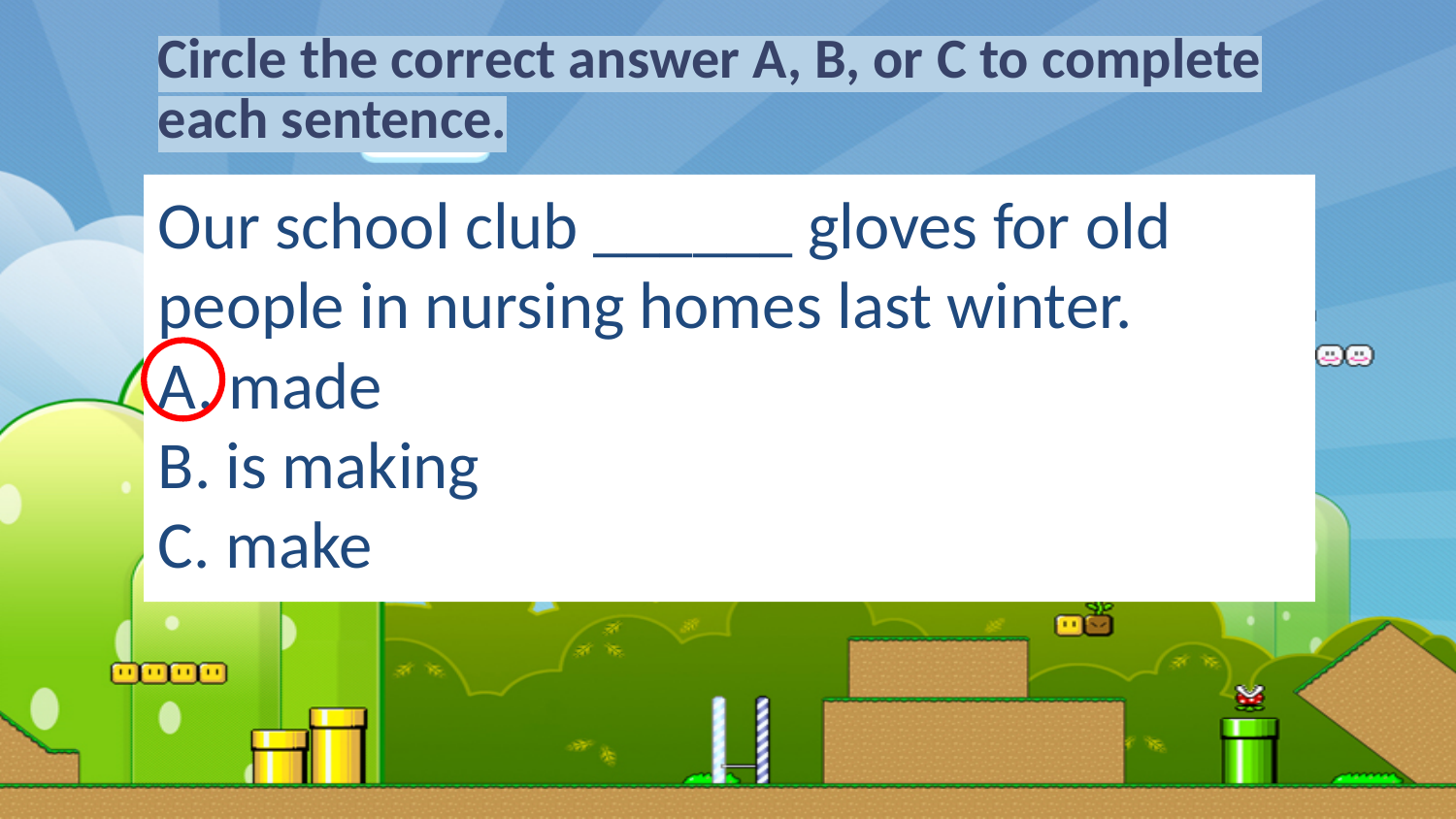

Circle the correct answer A, B, or C to complete each sentence.
Our school club ______ gloves for old people in nursing homes last winter.
A. made
B. is making
C. make